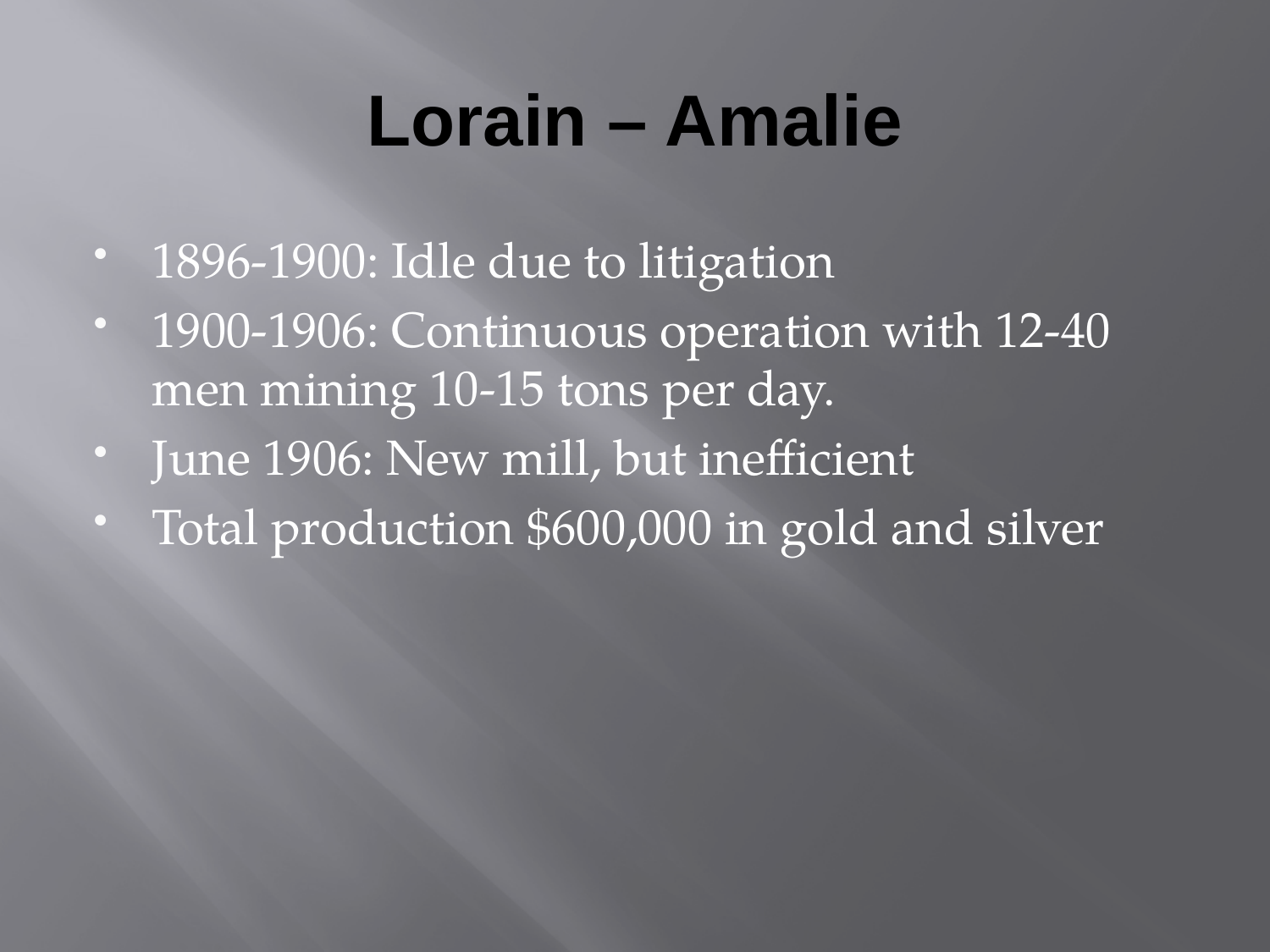

# Lorain – Amalie
1896-1900: Idle due to litigation
1900-1906: Continuous operation with 12-40 men mining 10-15 tons per day.
June 1906: New mill, but inefficient
Total production $600,000 in gold and silver